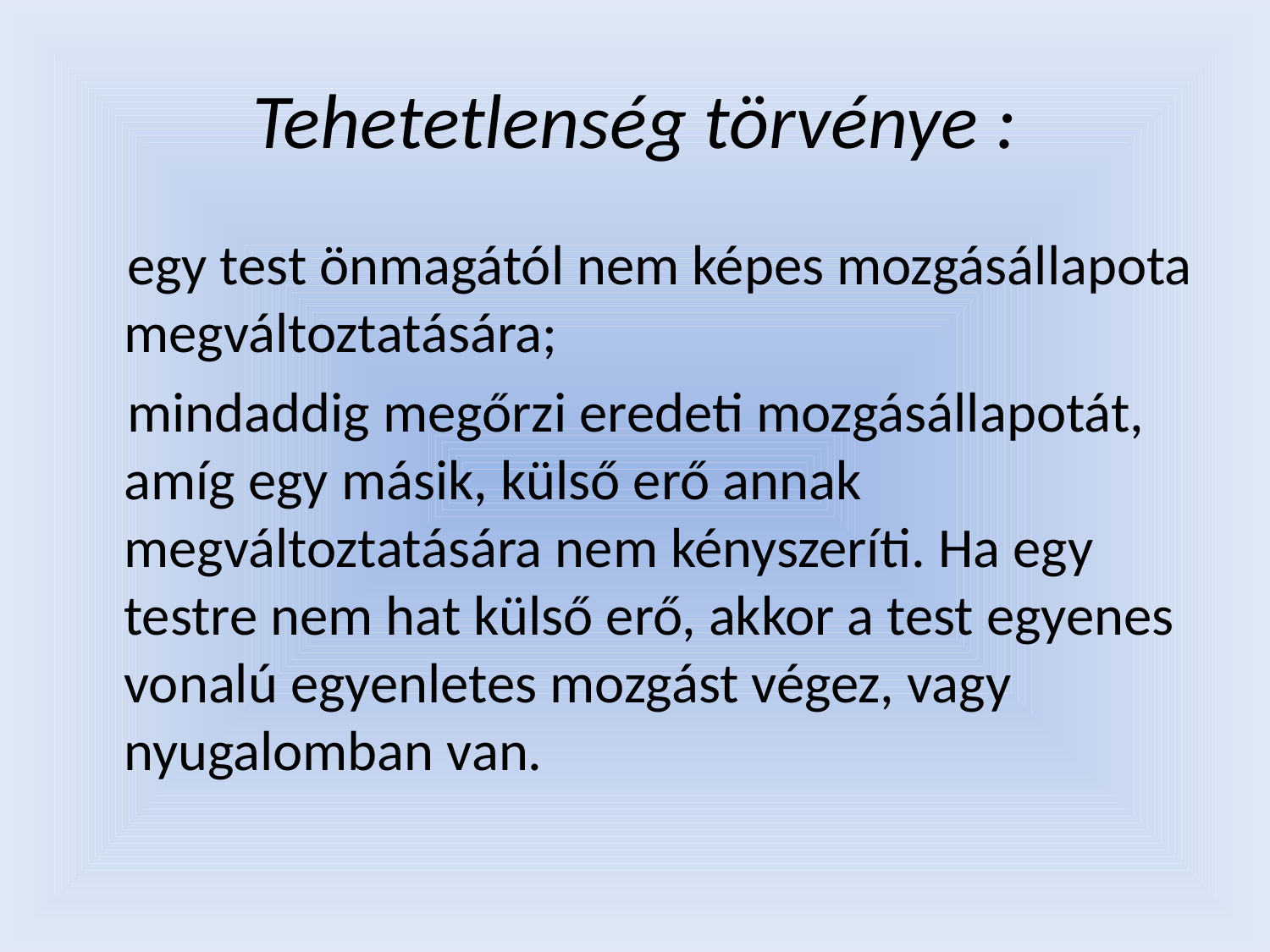

# Tehetetlenség törvénye :
    egy test önmagától nem képes mozgásállapota megváltoztatására;
    mindaddig megőrzi eredeti mozgásállapotát, amíg egy másik, külső erő annak megváltoztatására nem kényszeríti. Ha egy testre nem hat külső erő, akkor a test egyenes vonalú egyenletes mozgást végez, vagy    nyugalomban van.